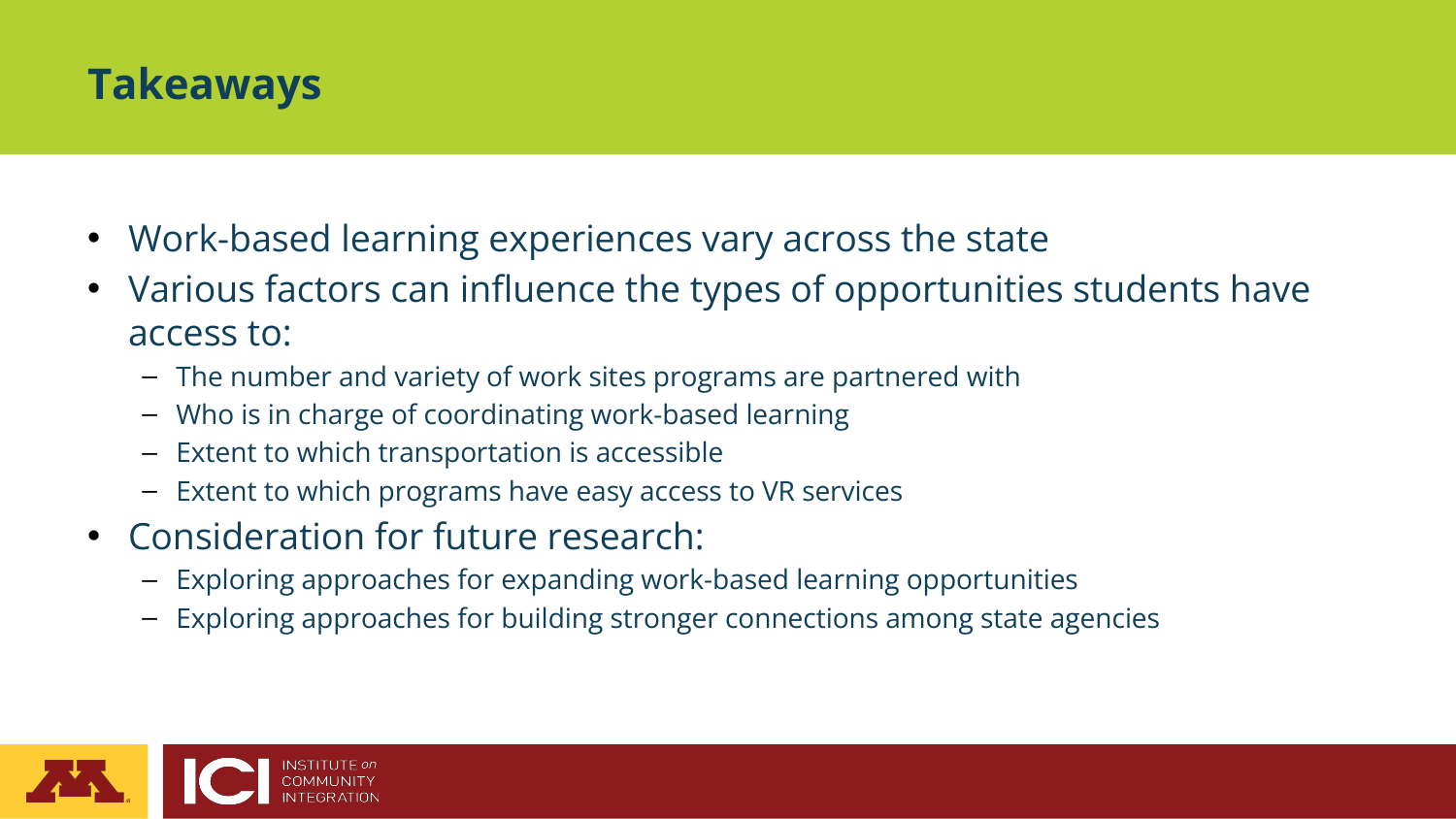

# Takeaways
Work-based learning experiences vary across the state
Various factors can influence the types of opportunities students have access to:
The number and variety of work sites programs are partnered with
Who is in charge of coordinating work-based learning
Extent to which transportation is accessible
Extent to which programs have easy access to VR services
Consideration for future research:
Exploring approaches for expanding work-based learning opportunities
Exploring approaches for building stronger connections among state agencies